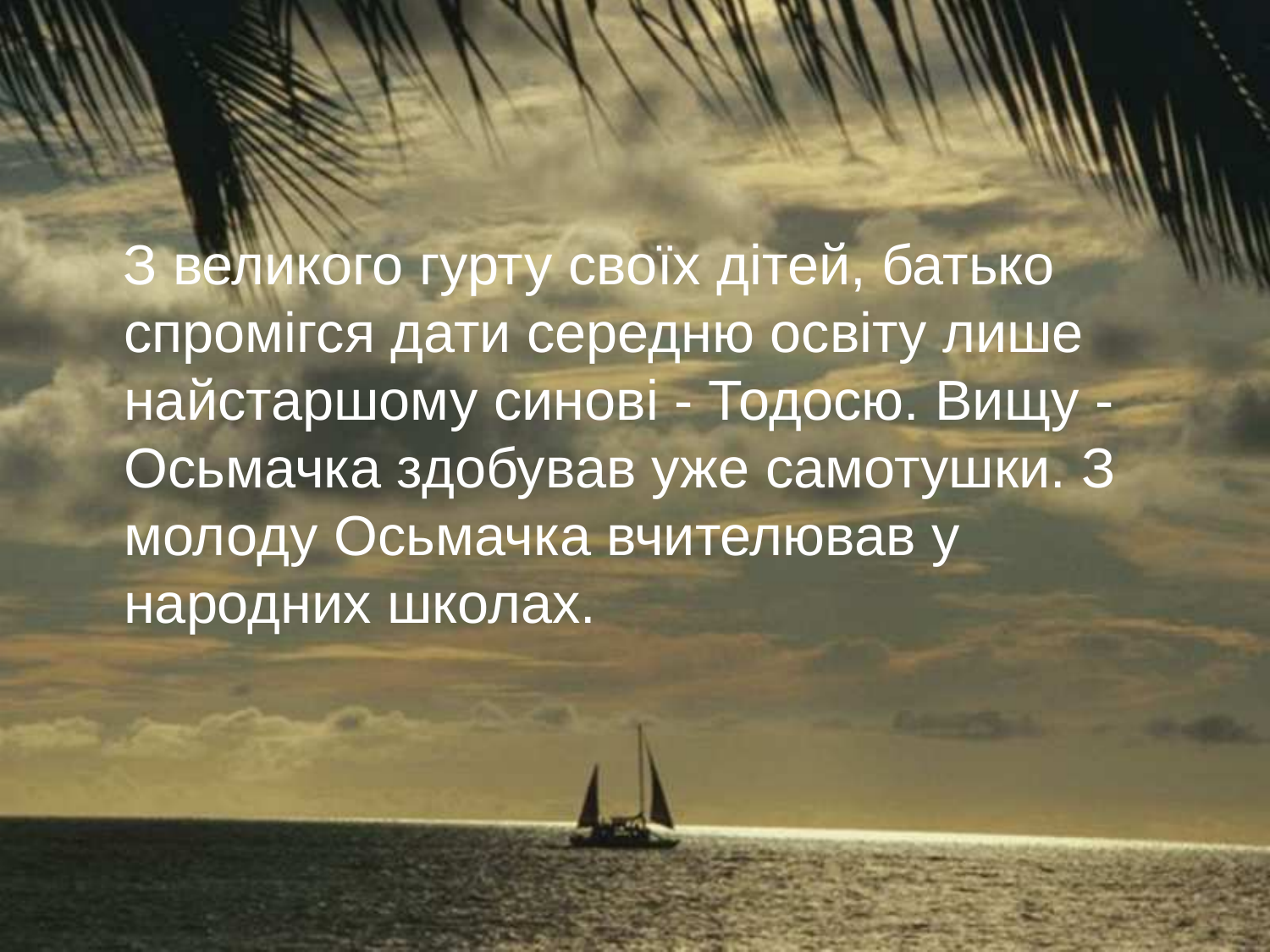

З великого гурту своїх дітей, батько спромігся дати середню освіту лише найстаршому синові - Тодосю. Вищу - Осьмачка здобував уже самотушки. З молоду Осьмачка вчителював у народних школах.